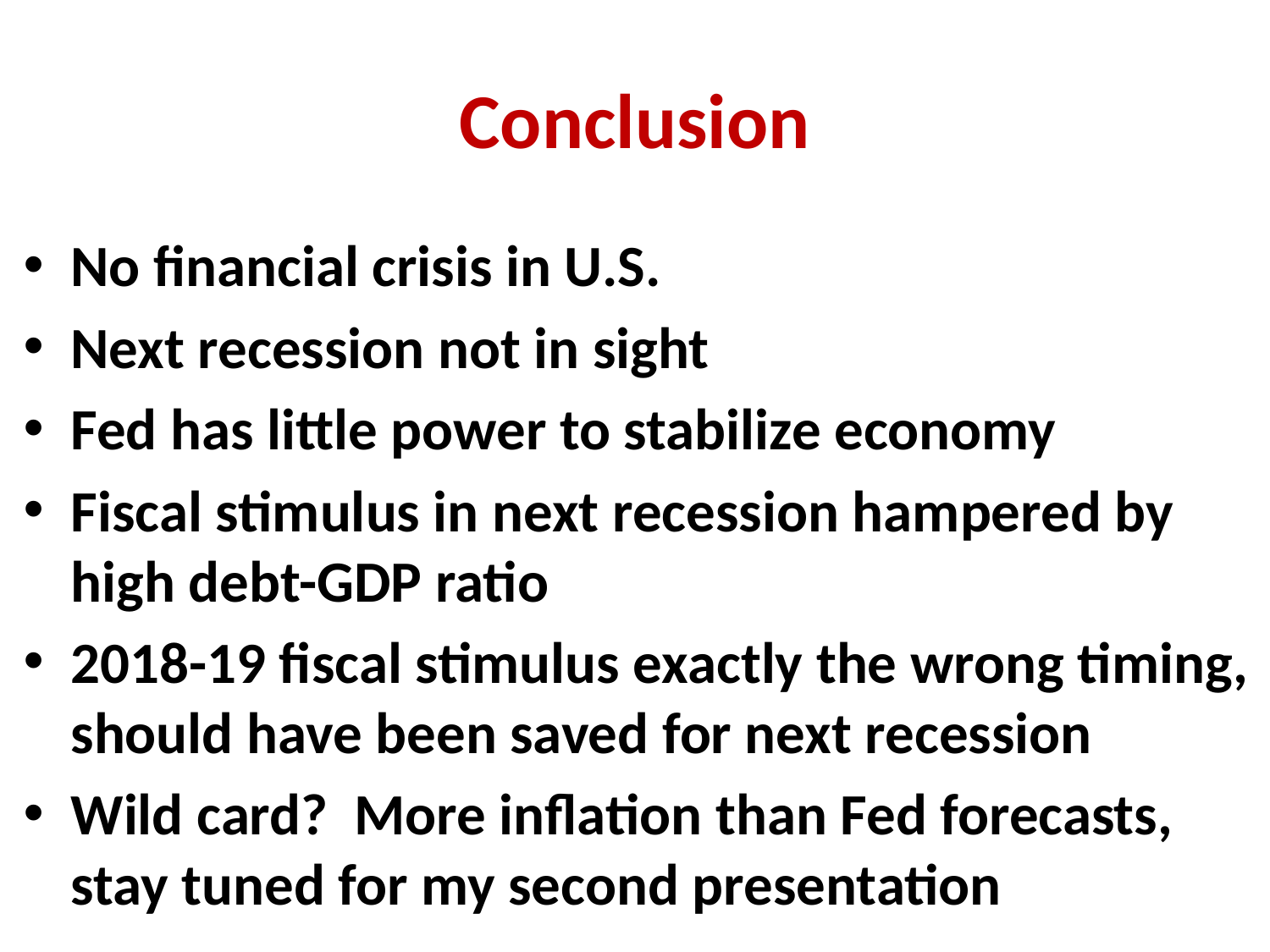

# Conclusion
No financial crisis in U.S.
Next recession not in sight
Fed has little power to stabilize economy
Fiscal stimulus in next recession hampered by high debt-GDP ratio
2018-19 fiscal stimulus exactly the wrong timing, should have been saved for next recession
Wild card?  More inflation than Fed forecasts, stay tuned for my second presentation